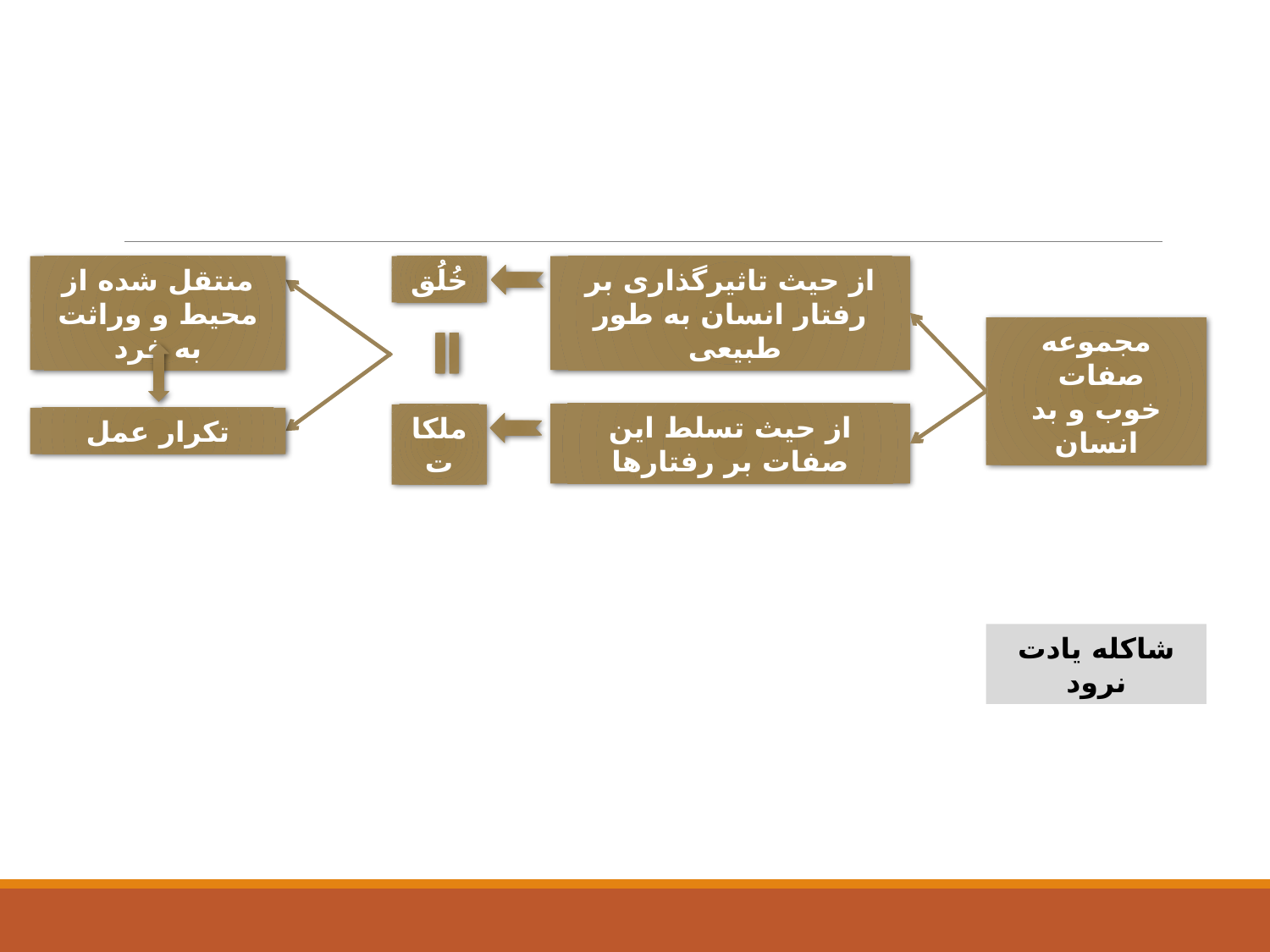

منتقل شده از محیط و وراثت به فرد
خُلُق
از حیث تاثیرگذاری بر رفتار انسان به طور طبیعی

مجموعه صفات
خوب و بد انسان

از حیث تسلط این صفات بر رفتارها
ملکات
تکرار عمل

شاکله یادت نرود